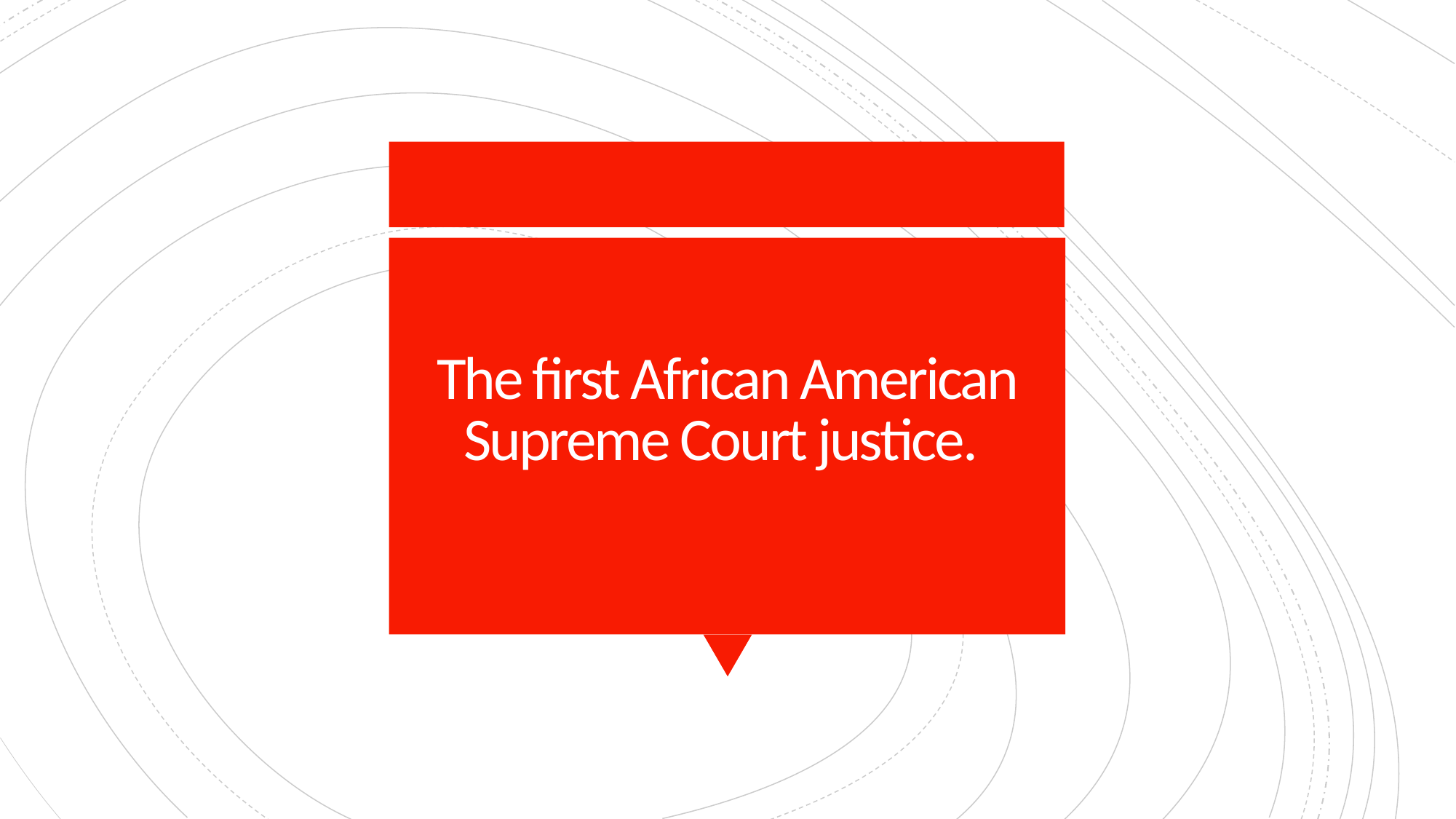

# The first African American Supreme Court justice.